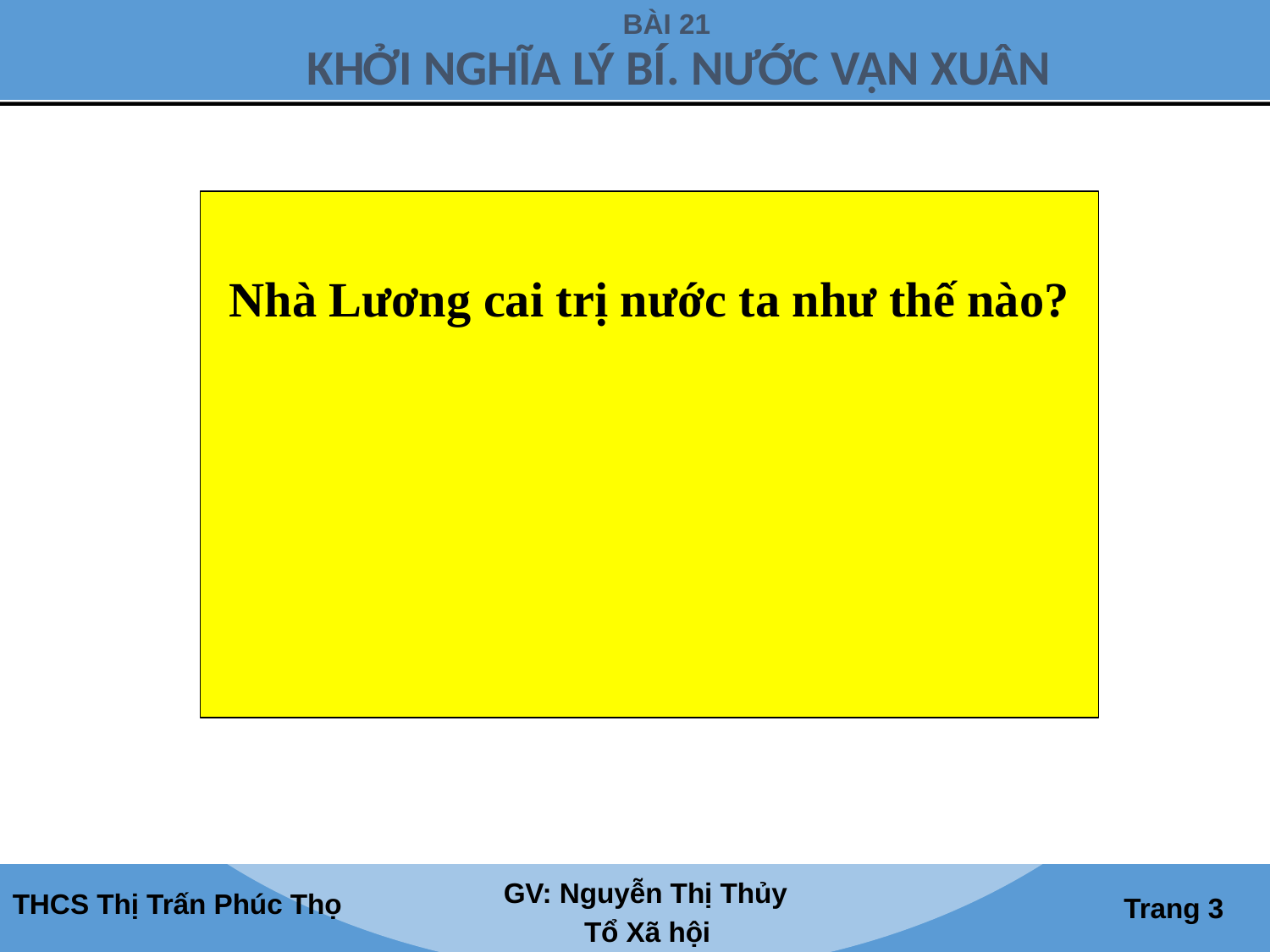

Nhà Lương cai trị nước ta như thế nào?